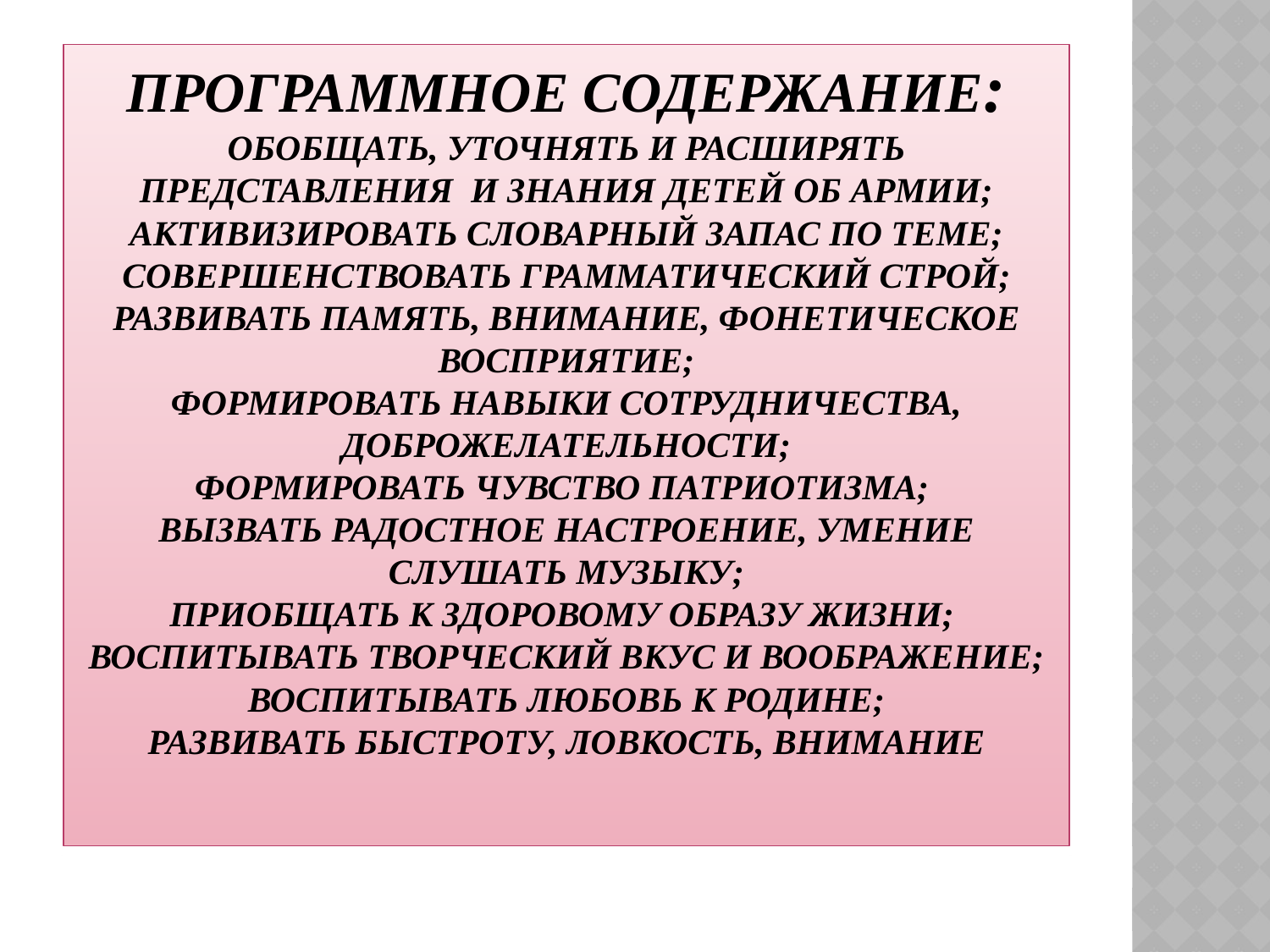

# Программное содержание: обобщать, уточнять и расширять представления  и знания детей об Армии; активизировать словарный запас по теме; совершенствовать грамматический строй; развивать память, внимание, фонетическое восприятие; Формировать навыки сотрудничества, доброжелательности; формировать чувство патриотизма; вызвать радостное настроение, умение слушать музыку; приобщать к здоровому образу жизни; воспитывать творческий вкус и воображение; воспитывать любовь к родине; развивать быстроту, ловкость, внимание